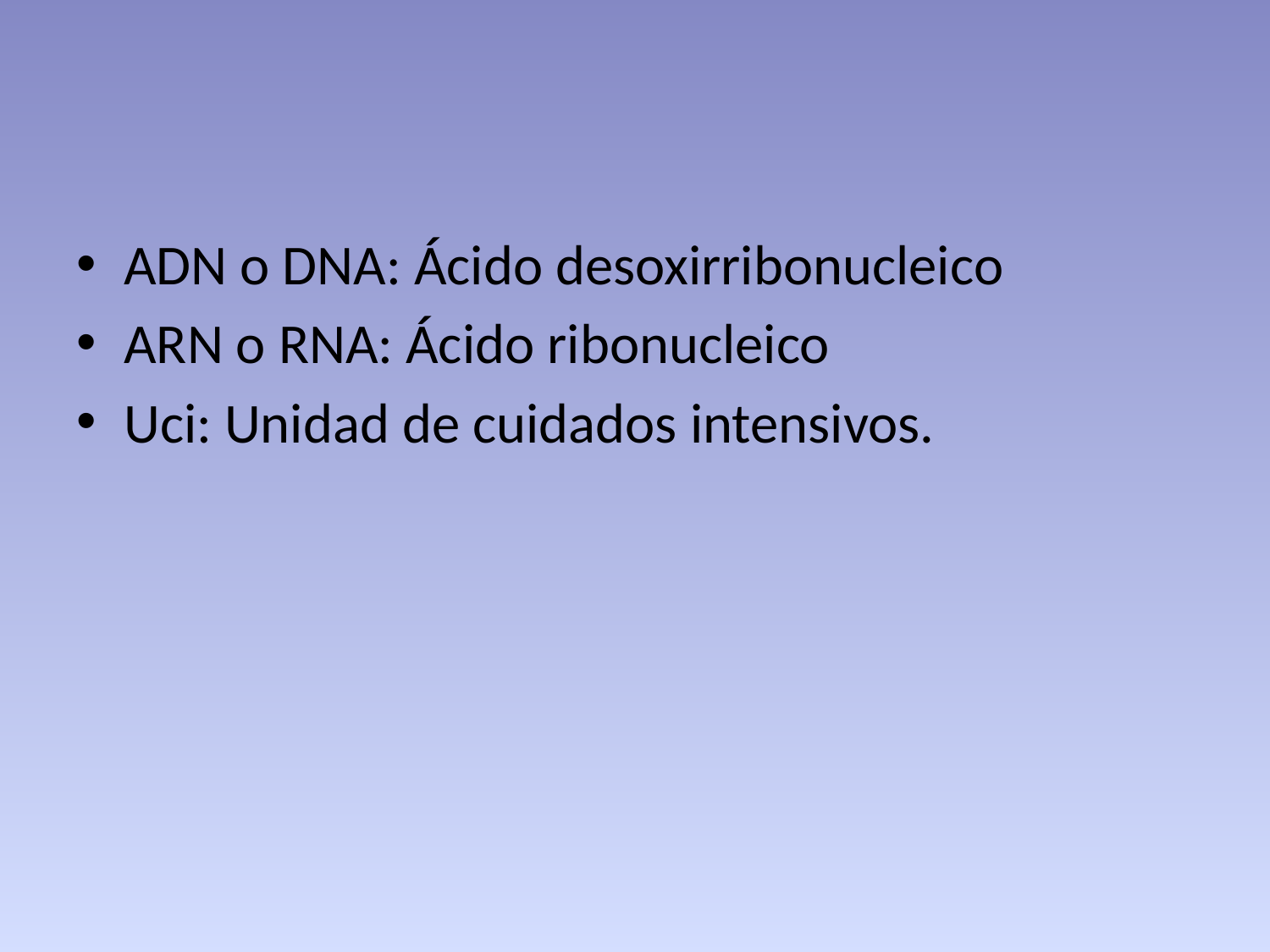

#
ADN o DNA: Ácido desoxirribonucleico
ARN o RNA: Ácido ribonucleico
Uci: Unidad de cuidados intensivos.